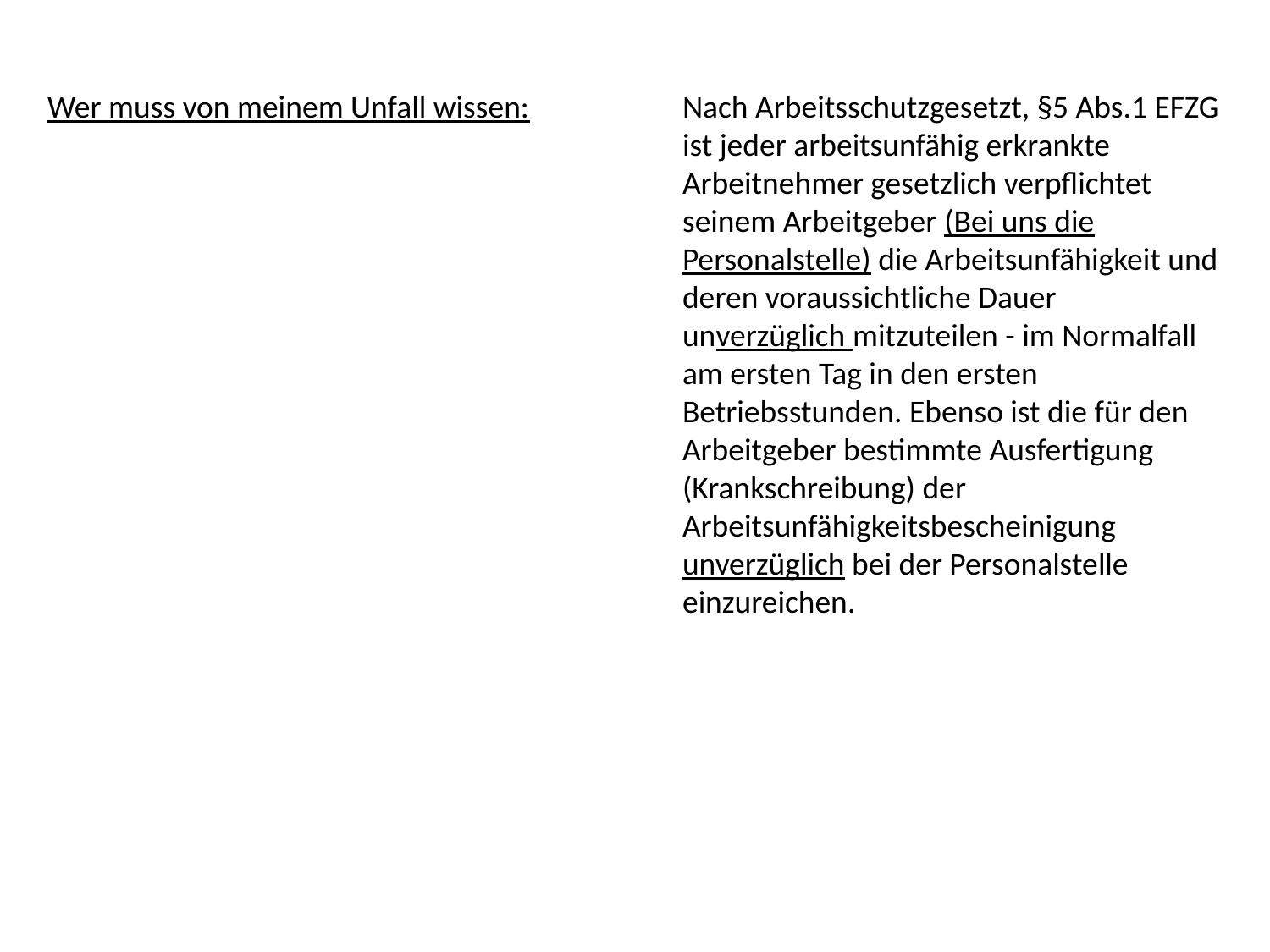

Wer muss von meinem Unfall wissen:		Nach Arbeitsschutzgesetzt, §5 Abs.1 EFZG  					ist jeder arbeitsunfähig erkrankte 						Arbeitnehmer gesetzlich verpflichtet 						seinem Arbeitgeber (Bei uns die						Personalstelle) die Arbeitsunfähigkeit und 					deren voraussichtliche Dauer 						unverzüglich mitzuteilen - im Normalfall 					am ersten Tag in den ersten 							Betriebsstunden. Ebenso ist die für den 					Arbeitgeber bestimmte Ausfertigung 						(Krankschreibung) der 							Arbeitsunfähigkeitsbescheinigung 						unverzüglich bei der Personalstelle 						einzureichen.